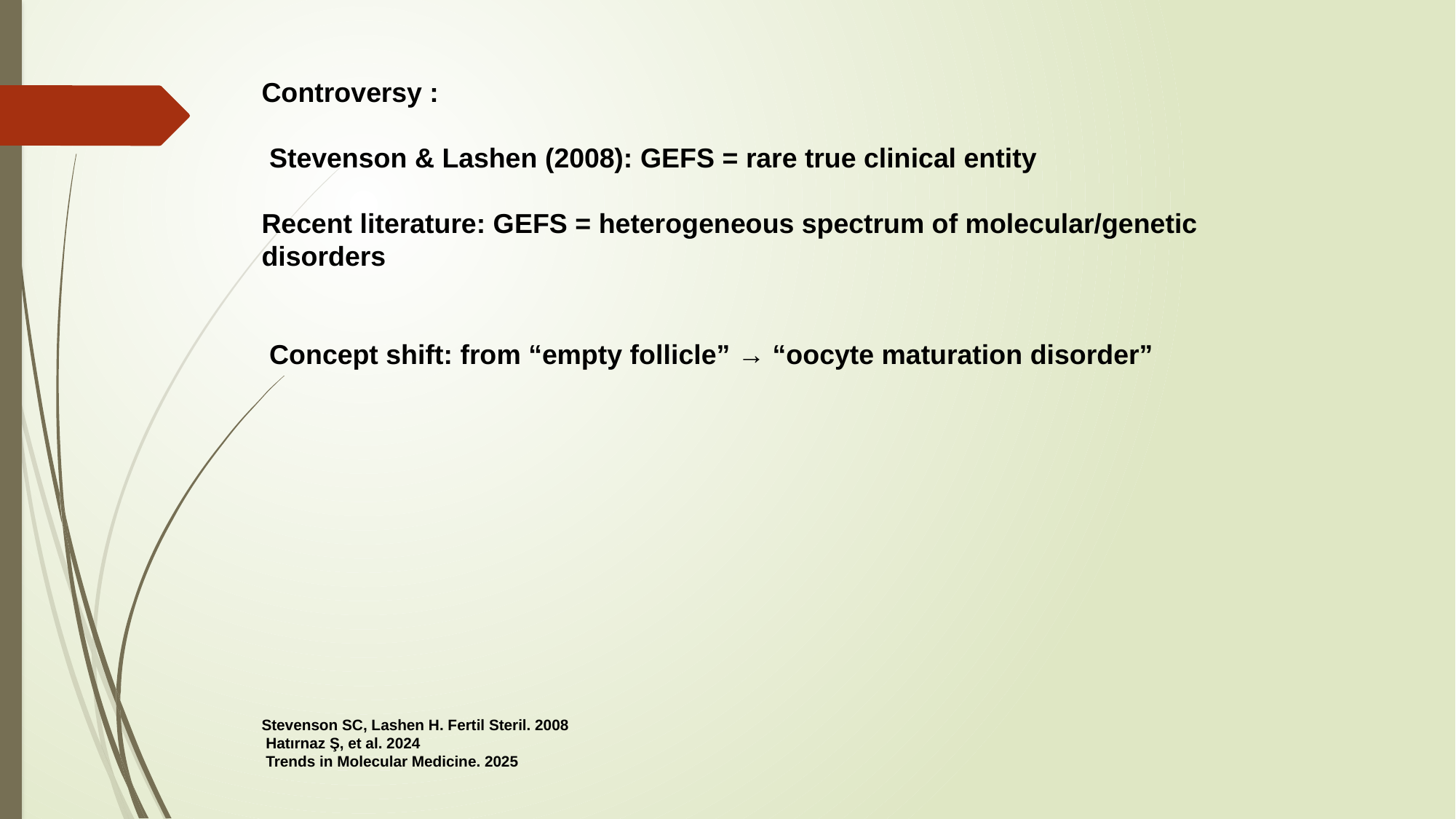

Controversy :

 Stevenson & Lashen (2008): GEFS = rare true clinical entity

Recent literature: GEFS = heterogeneous spectrum of molecular/genetic disorders

 Concept shift: from “empty follicle” → “oocyte maturation disorder”

Stevenson SC, Lashen H. Fertil Steril. 2008
 Hatırnaz Ş, et al. 2024
 Trends in Molecular Medicine. 2025